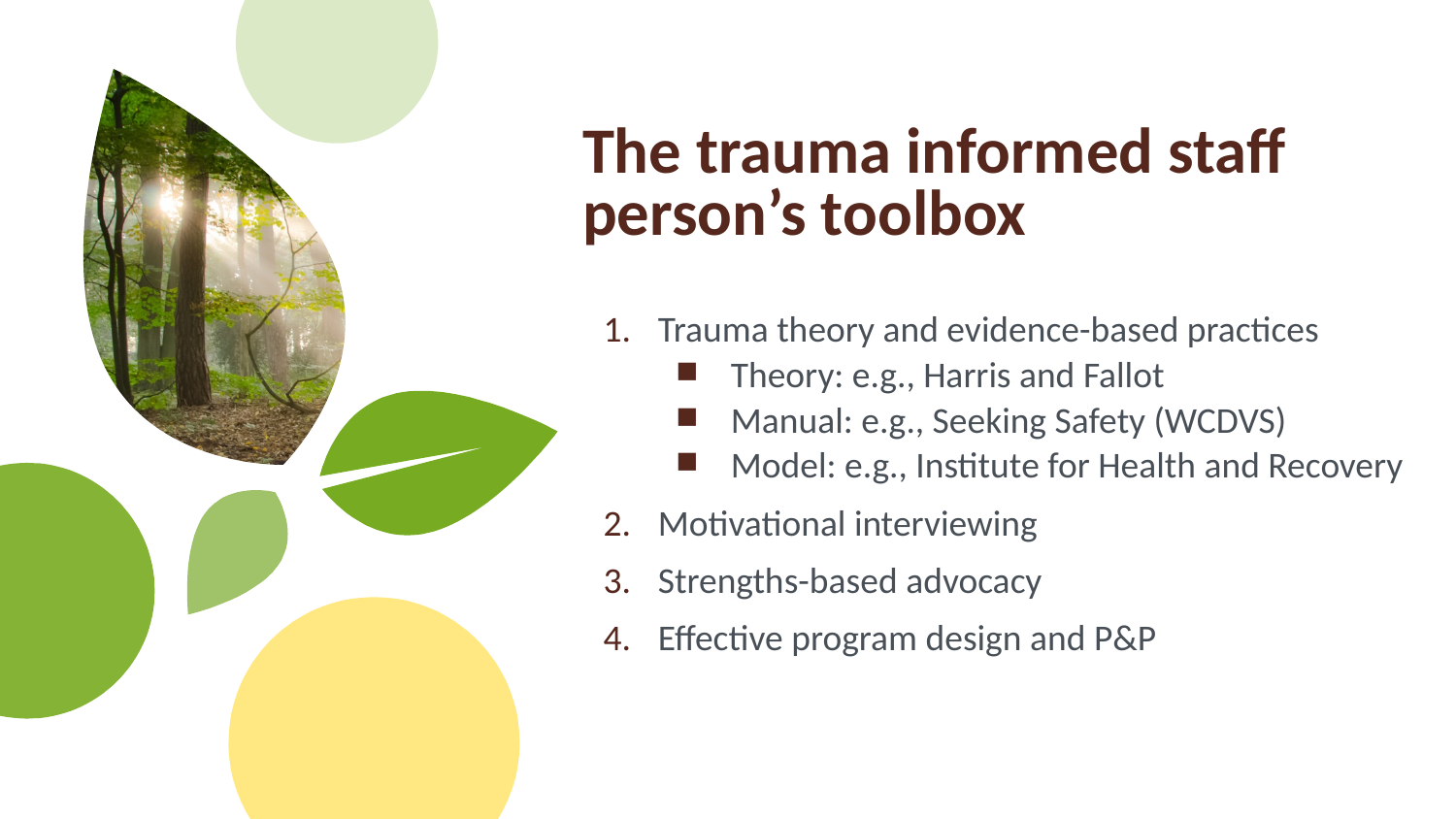

# The trauma informed staff person’s toolbox

Trauma theory and evidence-based practices
Theory: e.g., Harris and Fallot
Manual: e.g., Seeking Safety (WCDVS)
Model: e.g., Institute for Health and Recovery
Motivational interviewing
Strengths-based advocacy
Effective program design and P&P